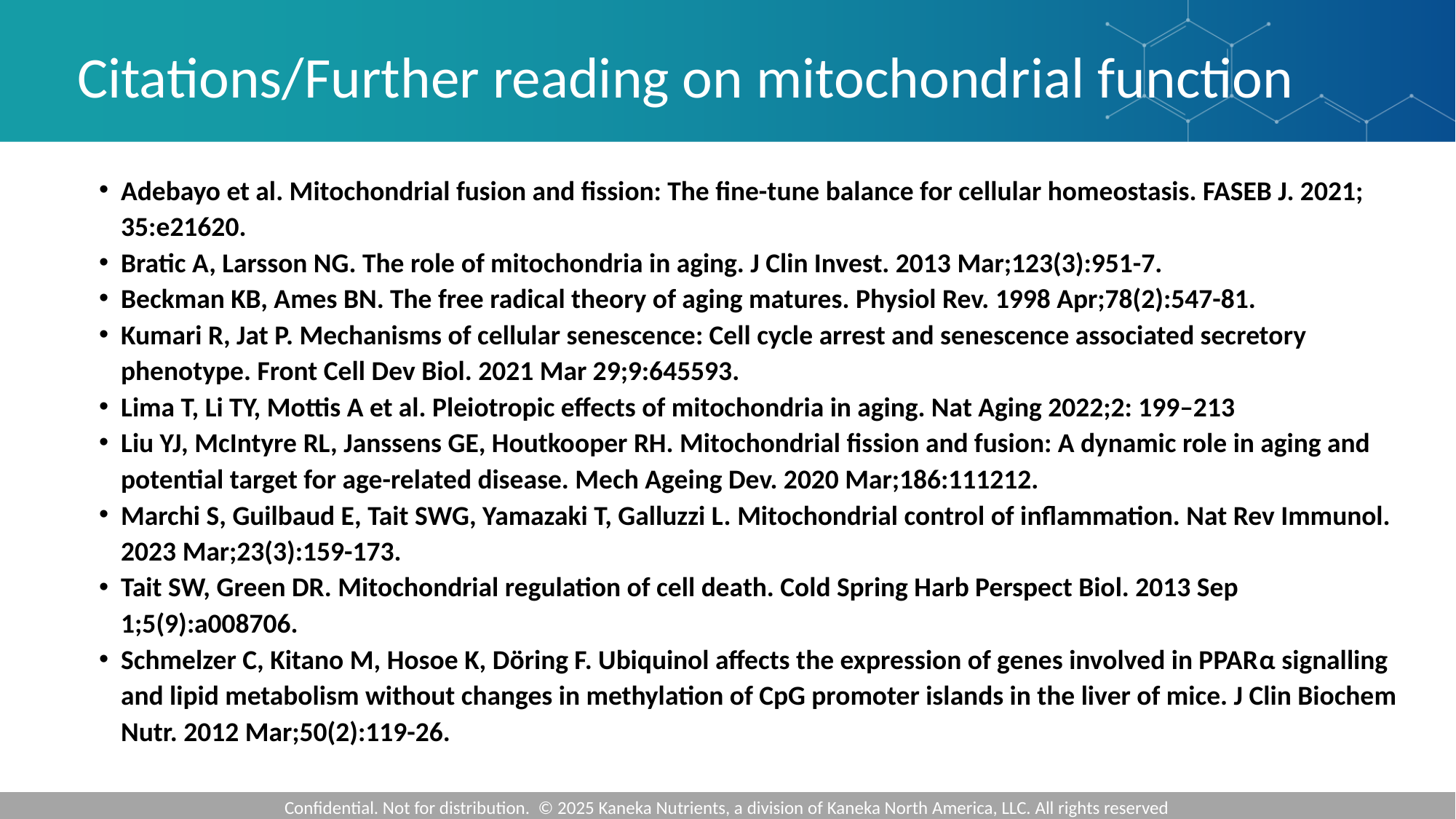

Citations/Further reading on mitochondrial function
Adebayo et al. Mitochondrial fusion and fission: The fine-tune balance for cellular homeostasis. FASEB J. 2021; 35:e21620.
Bratic A, Larsson NG. The role of mitochondria in aging. J Clin Invest. 2013 Mar;123(3):951-7.
Beckman KB, Ames BN. The free radical theory of aging matures. Physiol Rev. 1998 Apr;78(2):547-81.
Kumari R, Jat P. Mechanisms of cellular senescence: Cell cycle arrest and senescence associated secretory phenotype. Front Cell Dev Biol. 2021 Mar 29;9:645593.
Lima T, Li TY, Mottis A et al. Pleiotropic effects of mitochondria in aging. Nat Aging 2022;2: 199–213
Liu YJ, McIntyre RL, Janssens GE, Houtkooper RH. Mitochondrial fission and fusion: A dynamic role in aging and potential target for age-related disease. Mech Ageing Dev. 2020 Mar;186:111212.
Marchi S, Guilbaud E, Tait SWG, Yamazaki T, Galluzzi L. Mitochondrial control of inflammation. Nat Rev Immunol. 2023 Mar;23(3):159-173.
Tait SW, Green DR. Mitochondrial regulation of cell death. Cold Spring Harb Perspect Biol. 2013 Sep 1;5(9):a008706.
Schmelzer C, Kitano M, Hosoe K, Döring F. Ubiquinol affects the expression of genes involved in PPARα signalling and lipid metabolism without changes in methylation of CpG promoter islands in the liver of mice. J Clin Biochem Nutr. 2012 Mar;50(2):119-26.